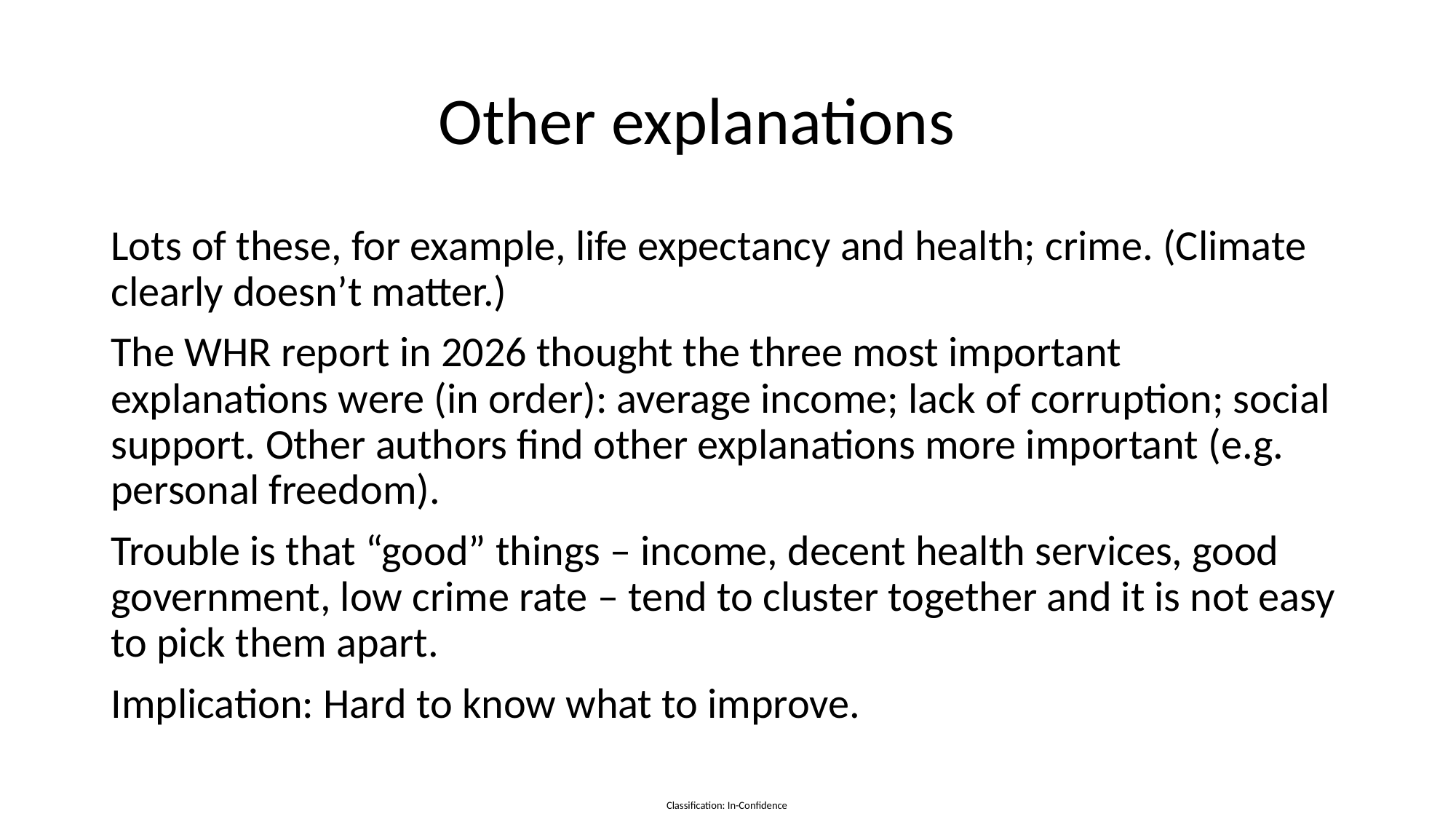

# Other explanations
Lots of these, for example, life expectancy and health; crime. (Climate clearly doesn’t matter.)
The WHR report in 2026 thought the three most important explanations were (in order): average income; lack of corruption; social support. Other authors find other explanations more important (e.g. personal freedom).
Trouble is that “good” things – income, decent health services, good government, low crime rate – tend to cluster together and it is not easy to pick them apart.
Implication: Hard to know what to improve.